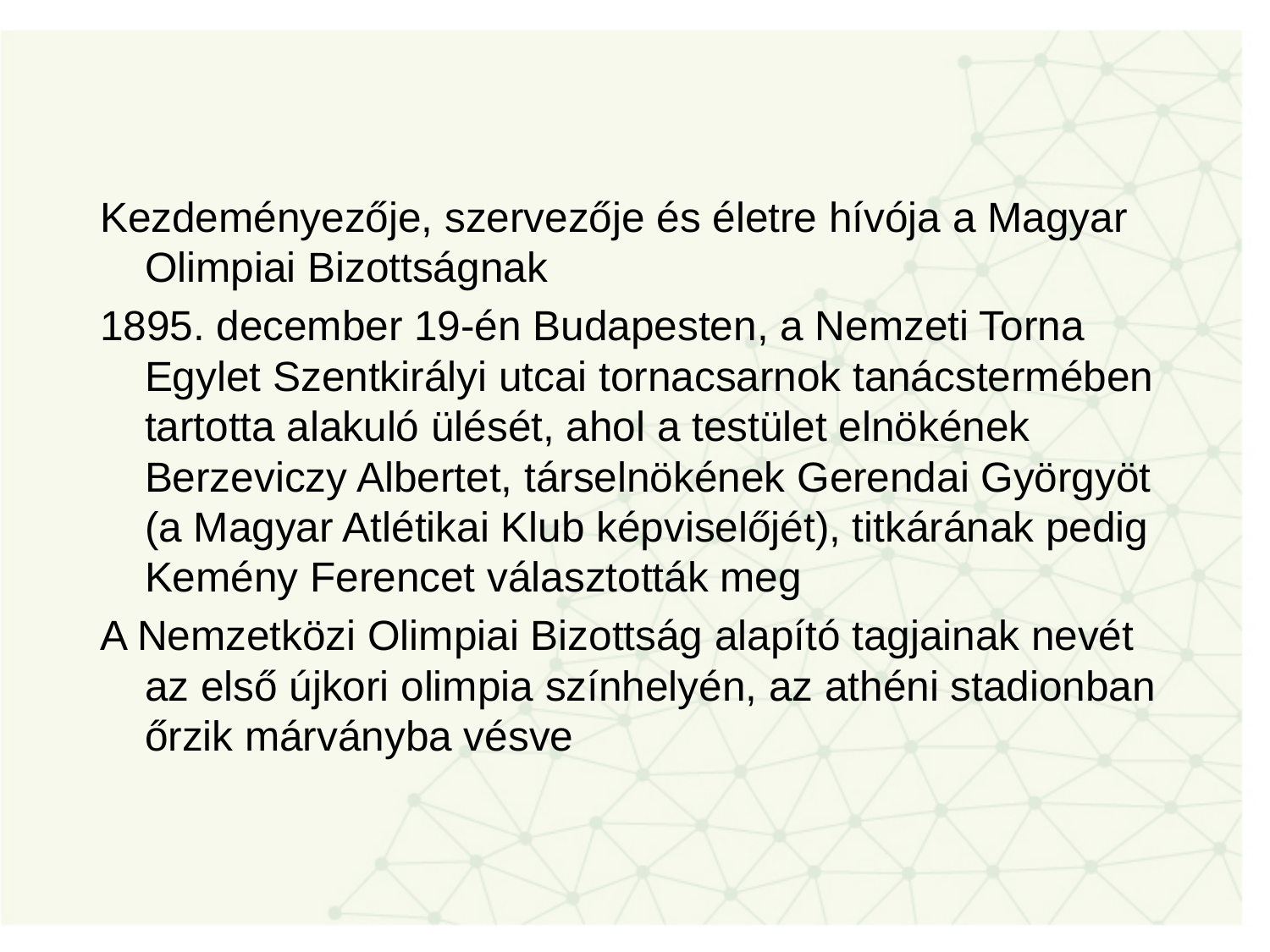

#
Kezdeményezője, szervezője és életre hívója a Magyar Olimpiai Bizottságnak
1895. december 19-én Budapesten, a Nemzeti Torna Egylet Szentkirályi utcai tornacsarnok tanácstermében tartotta alakuló ülését, ahol a testület elnökének Berzeviczy Albertet, társelnökének Gerendai Györgyöt (a Magyar Atlétikai Klub képviselőjét), titkárának pedig Kemény Ferencet választották meg
A Nemzetközi Olimpiai Bizottság alapító tagjainak nevét az első újkori olimpia színhelyén, az athéni stadionban őrzik márványba vésve